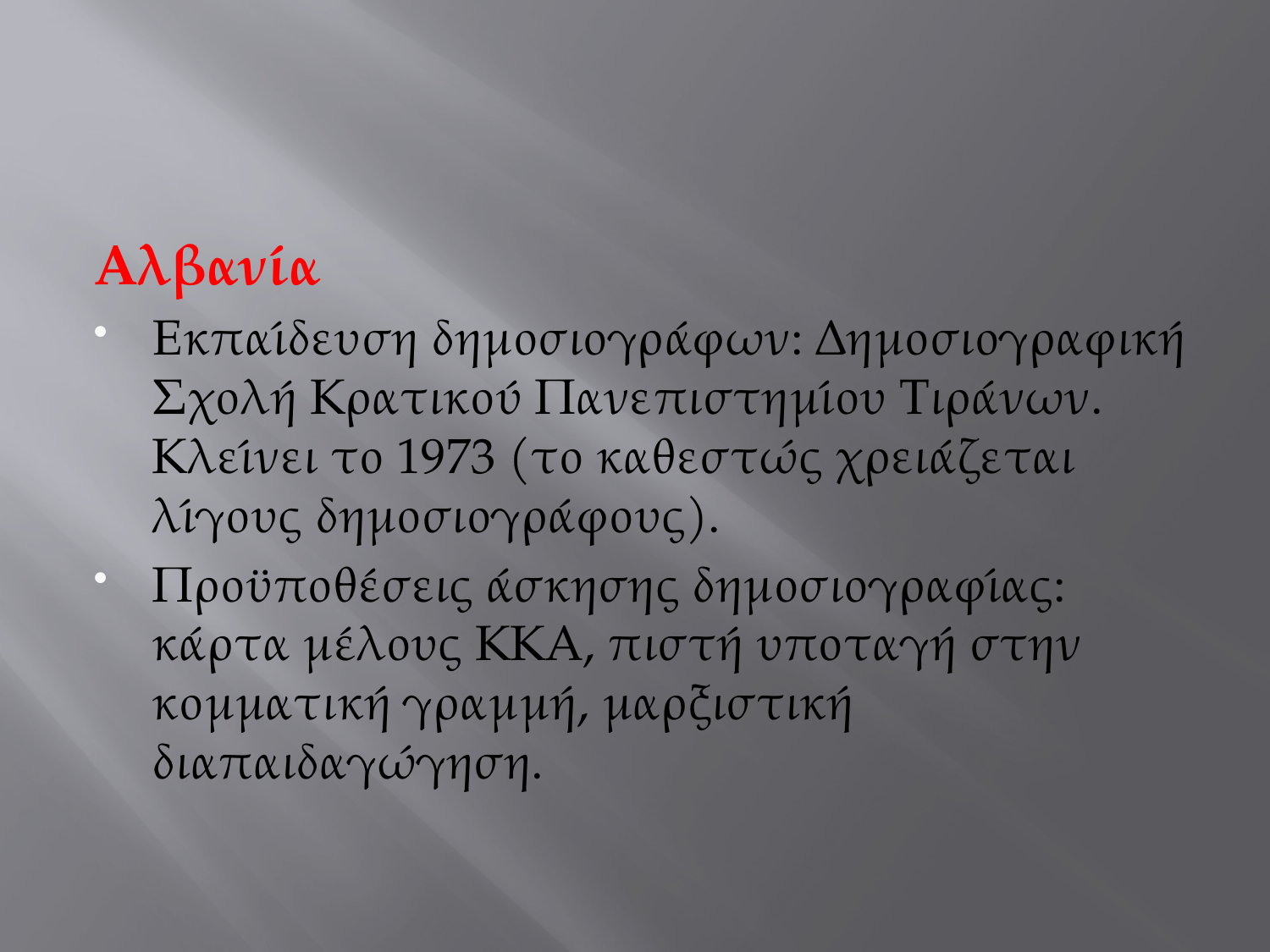

#
Αλβανία
Εκπαίδευση δημοσιογράφων: Δημοσιογραφική Σχολή Κρατικού Πανεπιστημίου Τιράνων. Κλείνει το 1973 (το καθεστώς χρειάζεται λίγους δημοσιογράφους).
Προϋποθέσεις άσκησης δημοσιογραφίας: κάρτα μέλους ΚΚΑ, πιστή υποταγή στην κομματική γραμμή, μαρξιστική διαπαιδαγώγηση.